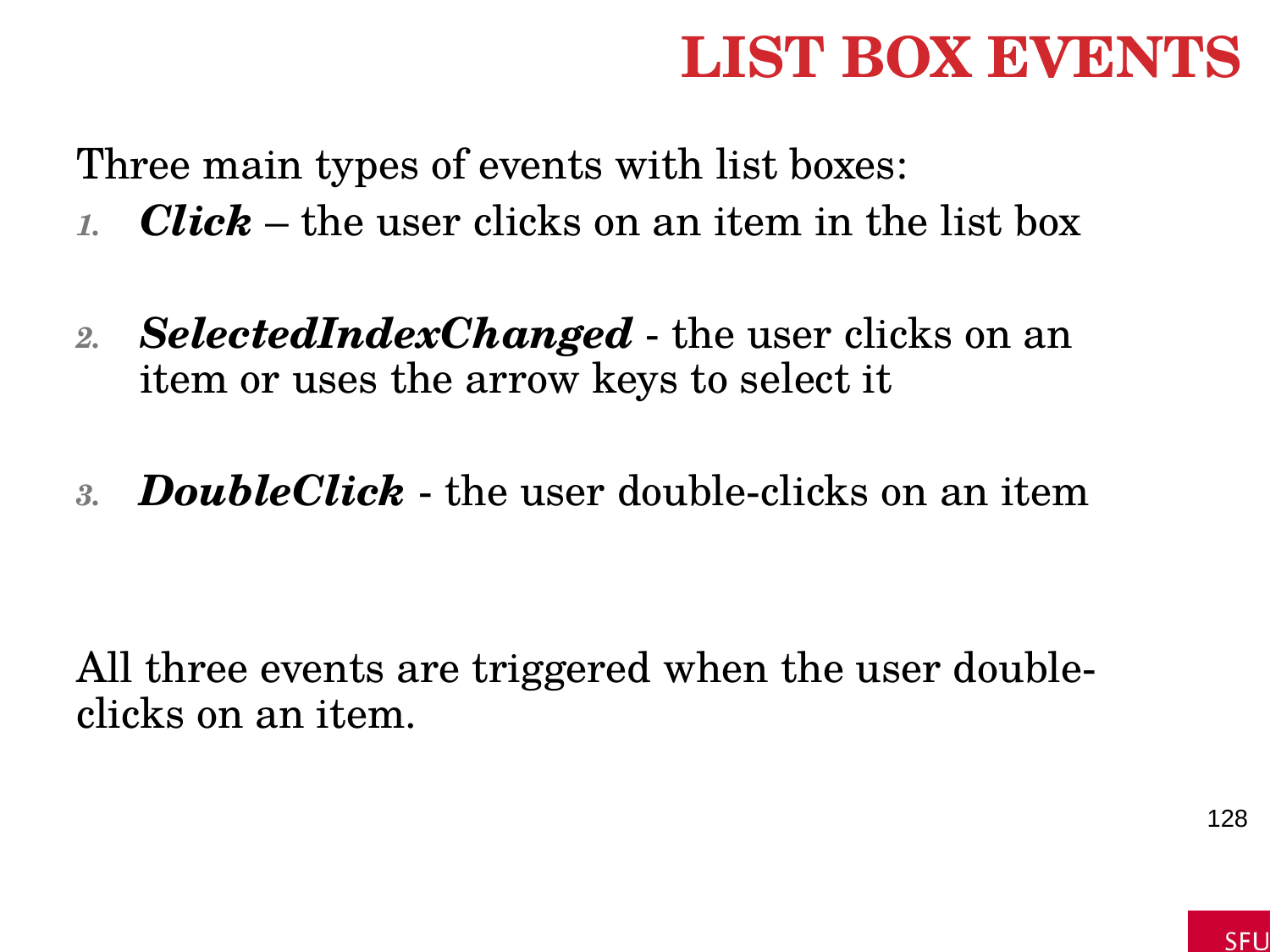

# List Box Events
Three main types of events with list boxes:
Click – the user clicks on an item in the list box

SelectedIndexChanged - the user clicks on an item or uses the arrow keys to select it

DoubleClick - the user double-clicks on an item

All three events are triggered when the user double-clicks on an item.
128